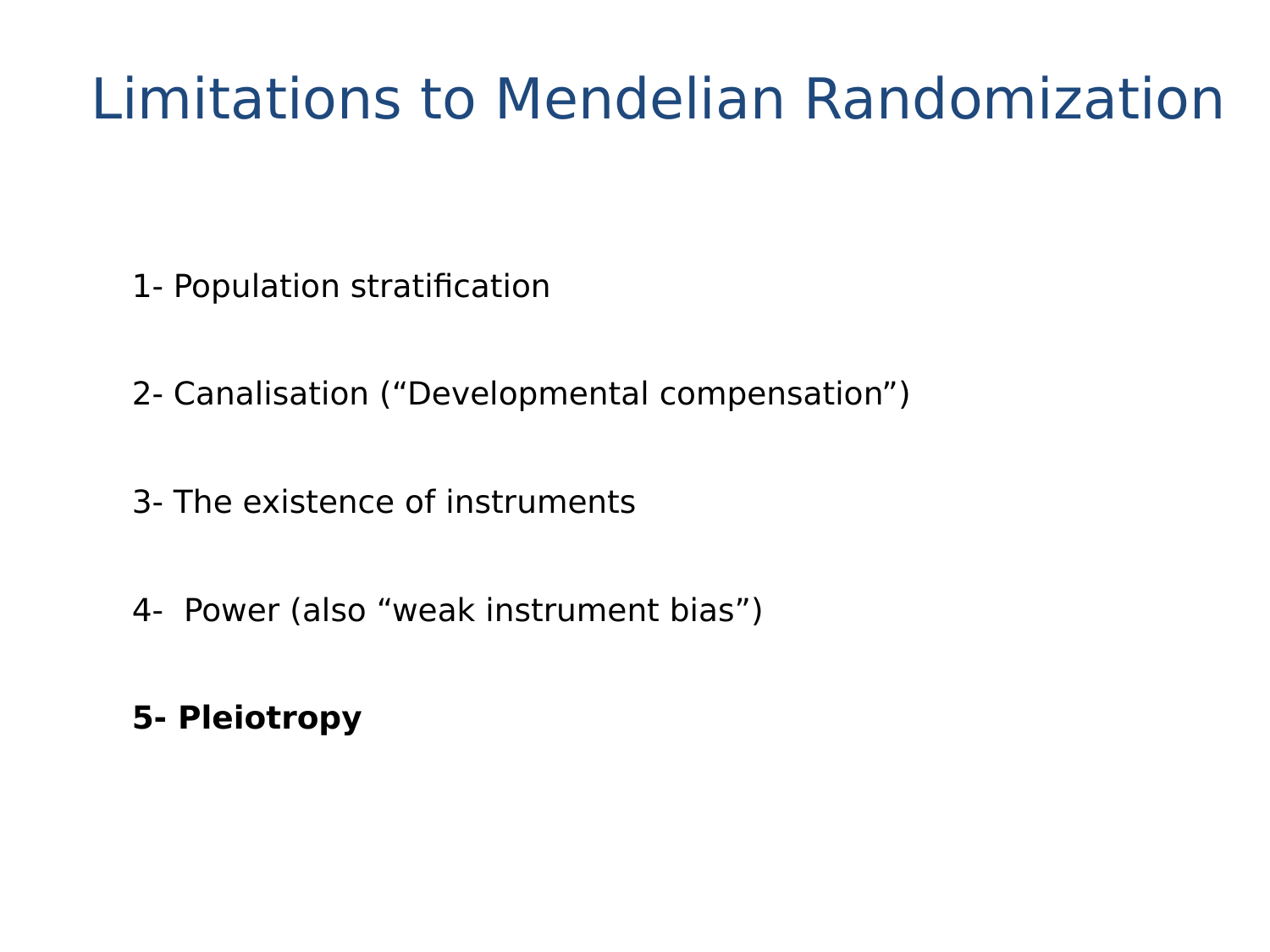

Limitations to Mendelian Randomization

1- Population stratification

2- Canalisation (“Developmental compensation”)

3- The existence of instruments

4-  Power (also “weak instrument bias”)

5- Pleiotropy